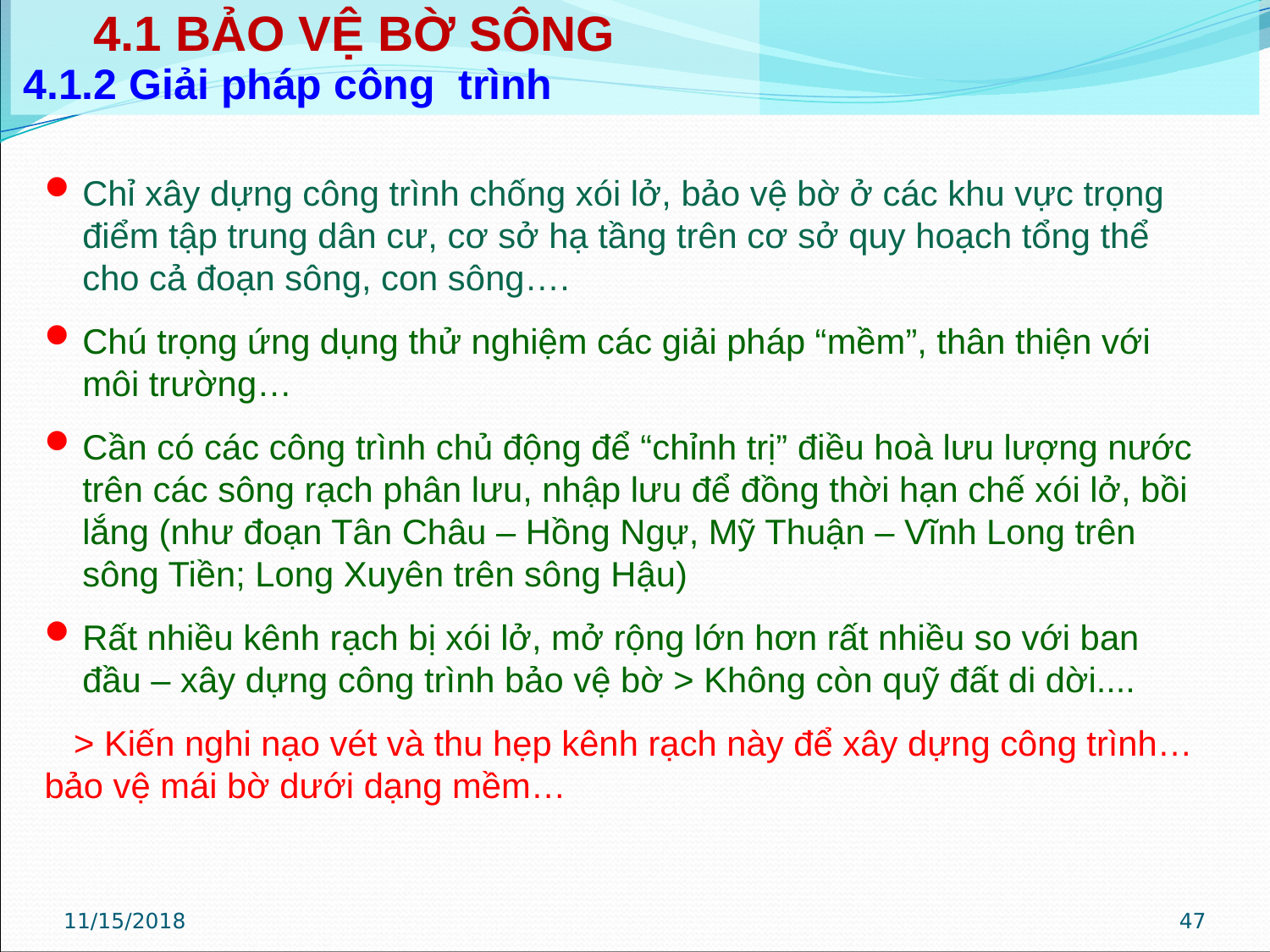

| 4.1 BẢO VỆ BỜ SÔNG 4.1.2 Giải pháp công trình |  |  |
| --- | --- | --- |
Chỉ xây dựng công trình chống xói lở, bảo vệ bờ ở các khu vực trọng điểm tập trung dân cư, cơ sở hạ tầng trên cơ sở quy hoạch tổng thể cho cả đoạn sông, con sông….
Chú trọng ứng dụng thử nghiệm các giải pháp “mềm”, thân thiện với môi trường…
Cần có các công trình chủ động để “chỉnh trị” điều hoà lưu lượng nước trên các sông rạch phân lưu, nhập lưu để đồng thời hạn chế xói lở, bồi lắng (như đoạn Tân Châu – Hồng Ngự, Mỹ Thuận – Vĩnh Long trên sông Tiền; Long Xuyên trên sông Hậu)
Rất nhiều kênh rạch bị xói lở, mở rộng lớn hơn rất nhiều so với ban đầu – xây dựng công trình bảo vệ bờ > Không còn quỹ đất di dời....
   > Kiến nghi nạo vét và thu hẹp kênh rạch này để xây dựng công trình…bảo vệ mái bờ dưới dạng mềm…

11/15/2018
47